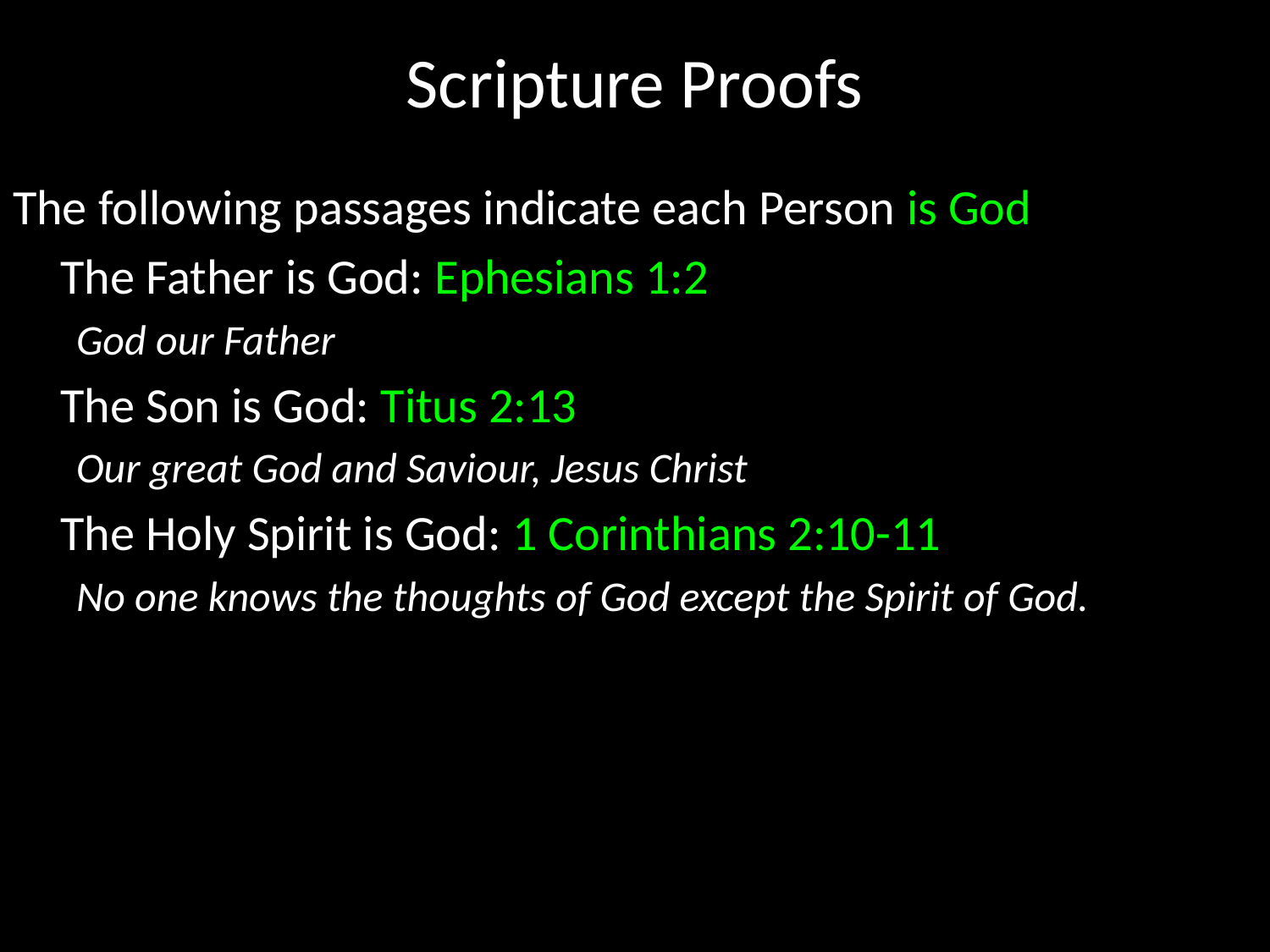

# Scripture Proofs
The following passages indicate each Person is God
	The Father is God: Ephesians 1:2
God our Father
	The Son is God: Titus 2:13
Our great God and Saviour, Jesus Christ
	The Holy Spirit is God: 1 Corinthians 2:10-11
No one knows the thoughts of God except the Spirit of God.